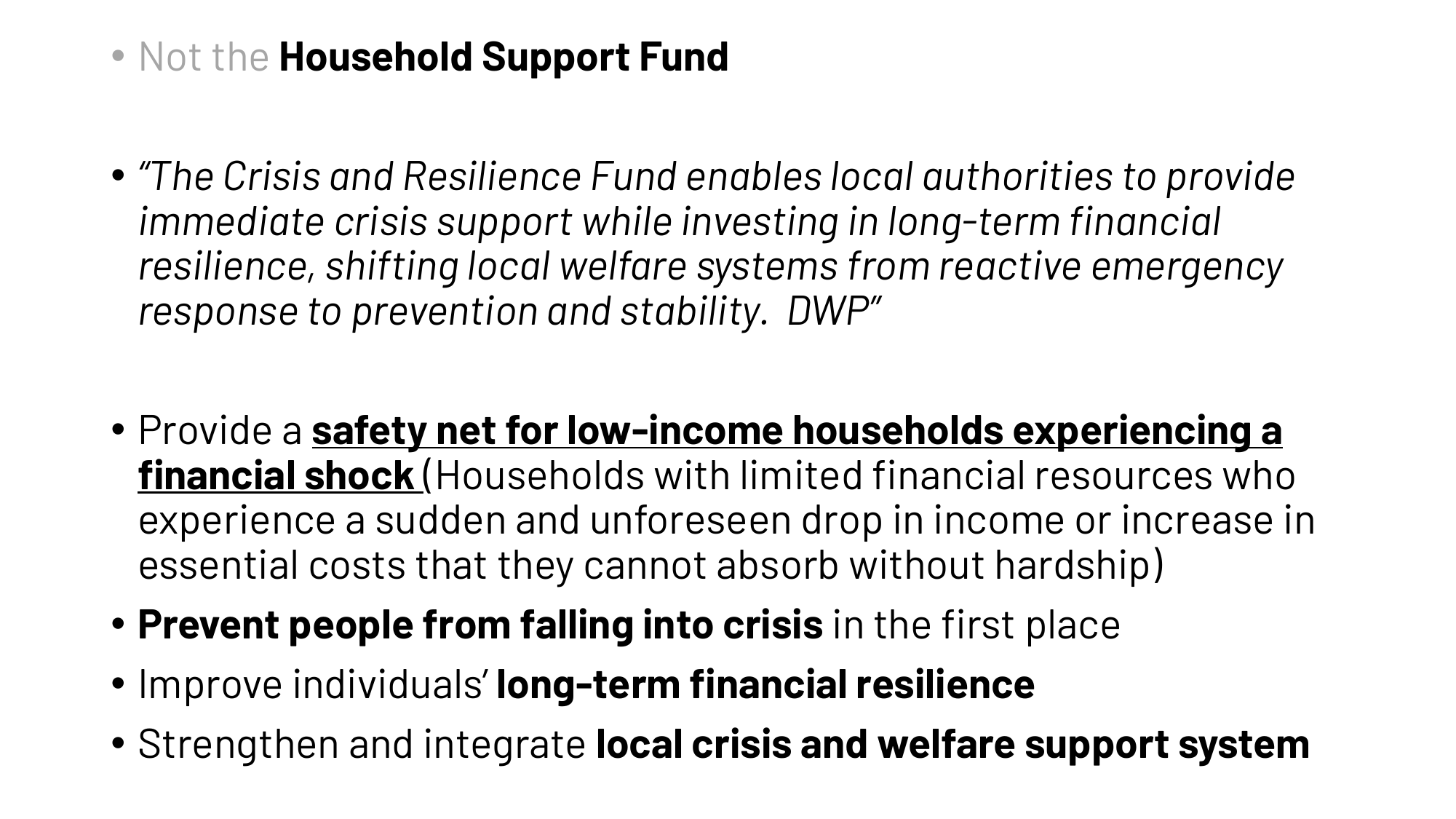

Not the Household Support Fund

“The Crisis and Resilience Fund enables local authorities to provide immediate crisis support while investing in long‑term financial resilience, shifting local welfare systems from reactive emergency response to prevention and stability.  DWP”

Provide a safety net for low‑income households experiencing a financial shock (Households with limited financial resources who experience a sudden and unforeseen drop in income or increase in essential costs that they cannot absorb without hardship)
Prevent people from falling into crisis in the first place
Improve individuals’ long‑term financial resilience
Strengthen and integrate local crisis and welfare support system